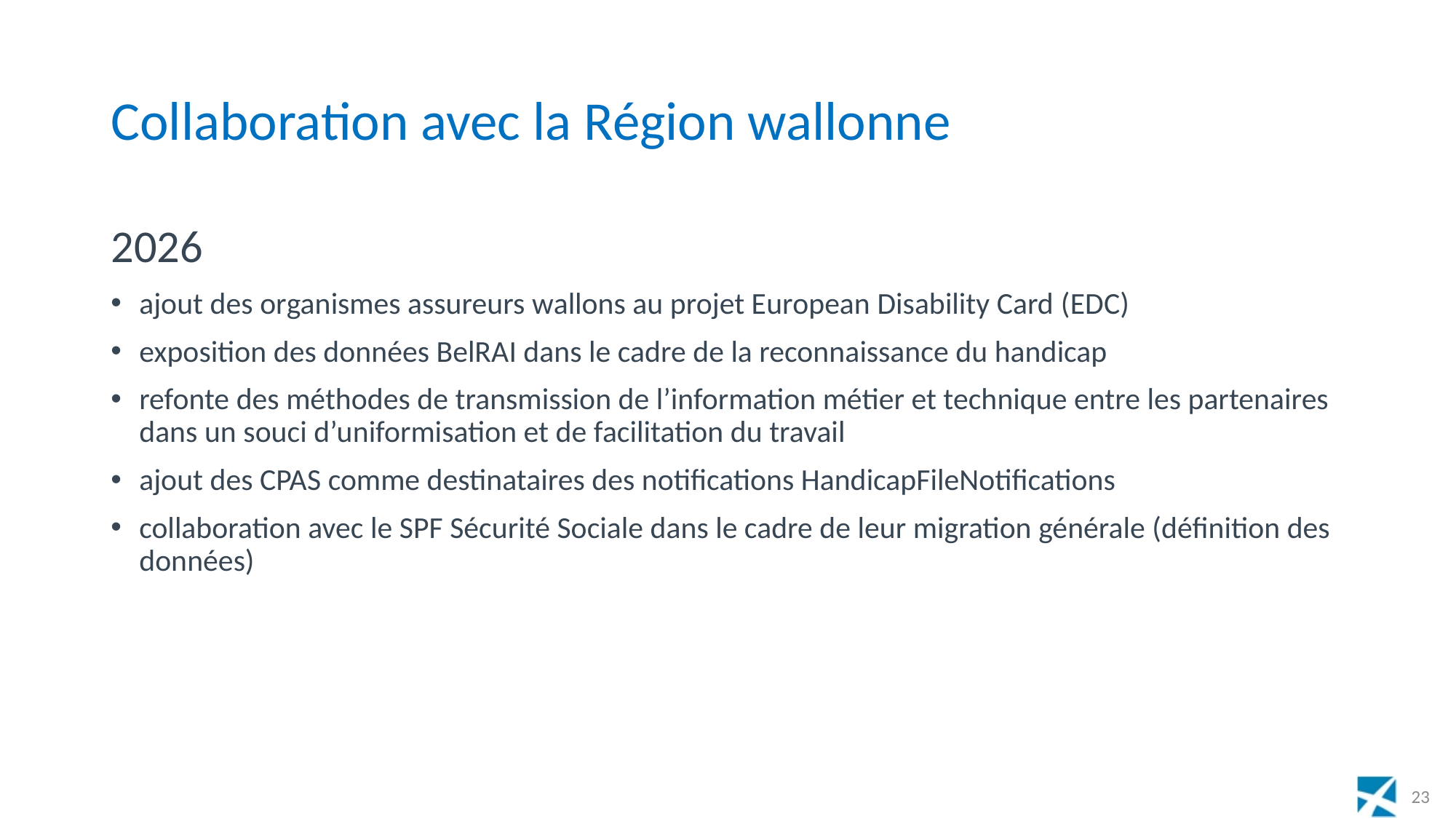

# Collaboration avec la Région wallonne
2026
ajout des organismes assureurs wallons au projet European Disability Card (EDC)
exposition des données BelRAI dans le cadre de la reconnaissance du handicap
refonte des méthodes de transmission de l’information métier et technique entre les partenaires dans un souci d’uniformisation et de facilitation du travail
ajout des CPAS comme destinataires des notifications HandicapFileNotifications
collaboration avec le SPF Sécurité Sociale dans le cadre de leur migration générale (définition des données)
23